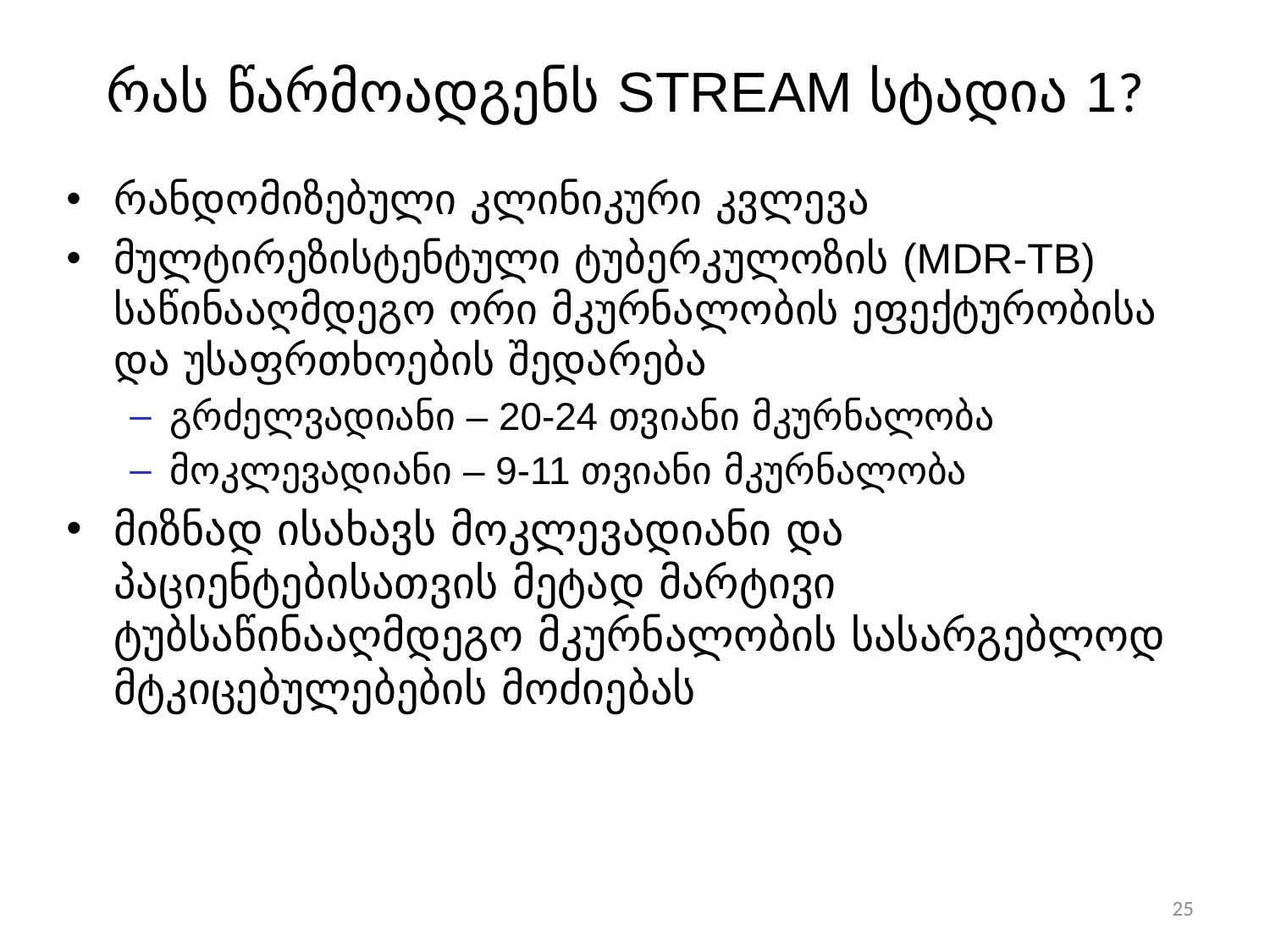

# რას წარმოადგენს STREAM სტადია 1?
რანდომიზებული კლინიკური კვლევა
მულტირეზისტენტული ტუბერკულოზის (MDR-TB) საწინააღმდეგო ორი მკურნალობის ეფექტურობისა და უსაფრთხოების შედარება
გრძელვადიანი – 20-24 თვიანი მკურნალობა
მოკლევადიანი – 9-11 თვიანი მკურნალობა
მიზნად ისახავს მოკლევადიანი და პაციენტებისათვის მეტად მარტივი ტუბსაწინააღმდეგო მკურნალობის სასარგებლოდ მტკიცებულებების მოძიებას
25